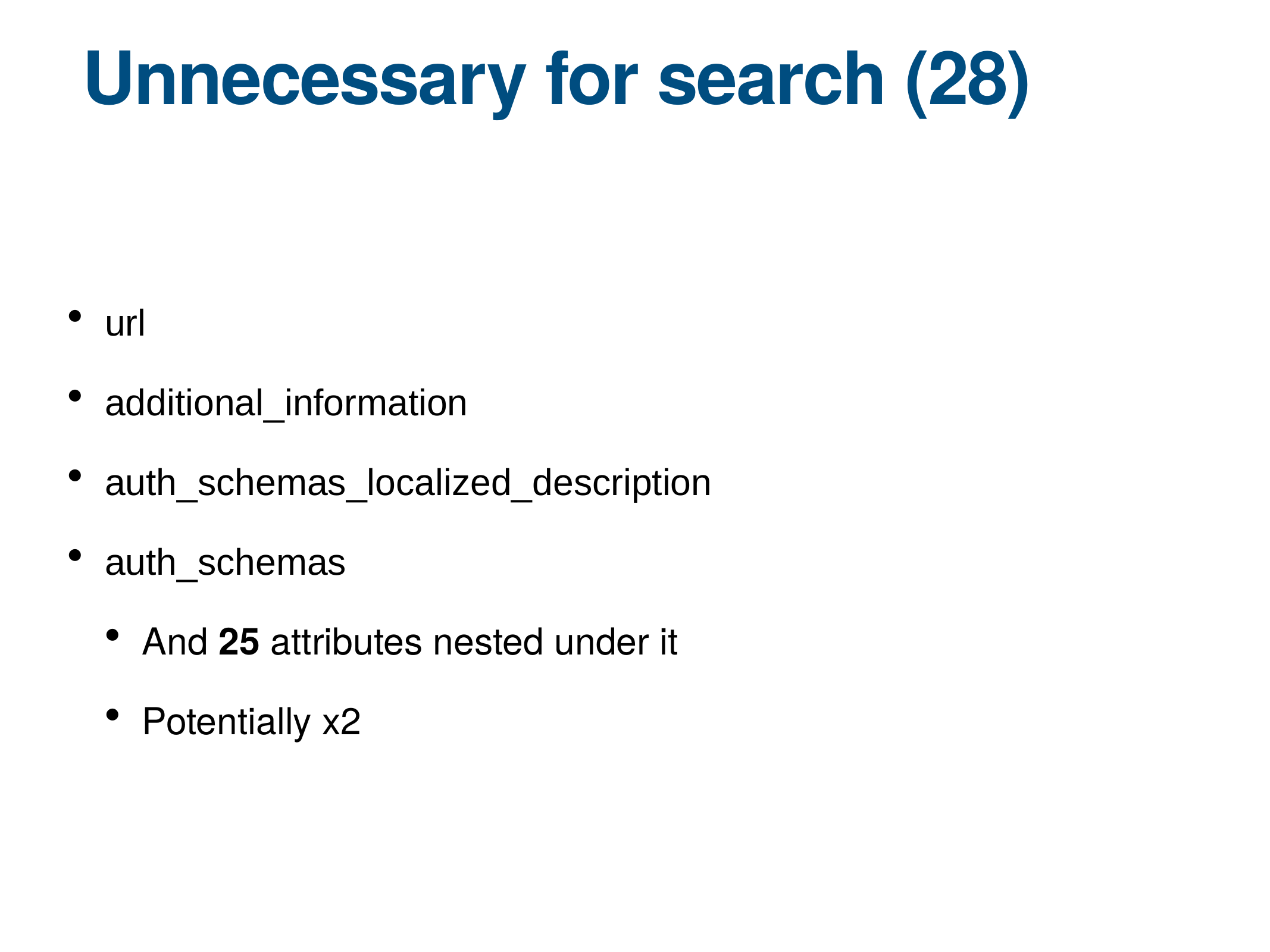

# Unnecessary for search (28)
url
additional_information
auth_schemas_localized_description
auth_schemas
And 25 attributes nested under it
Potentially x2